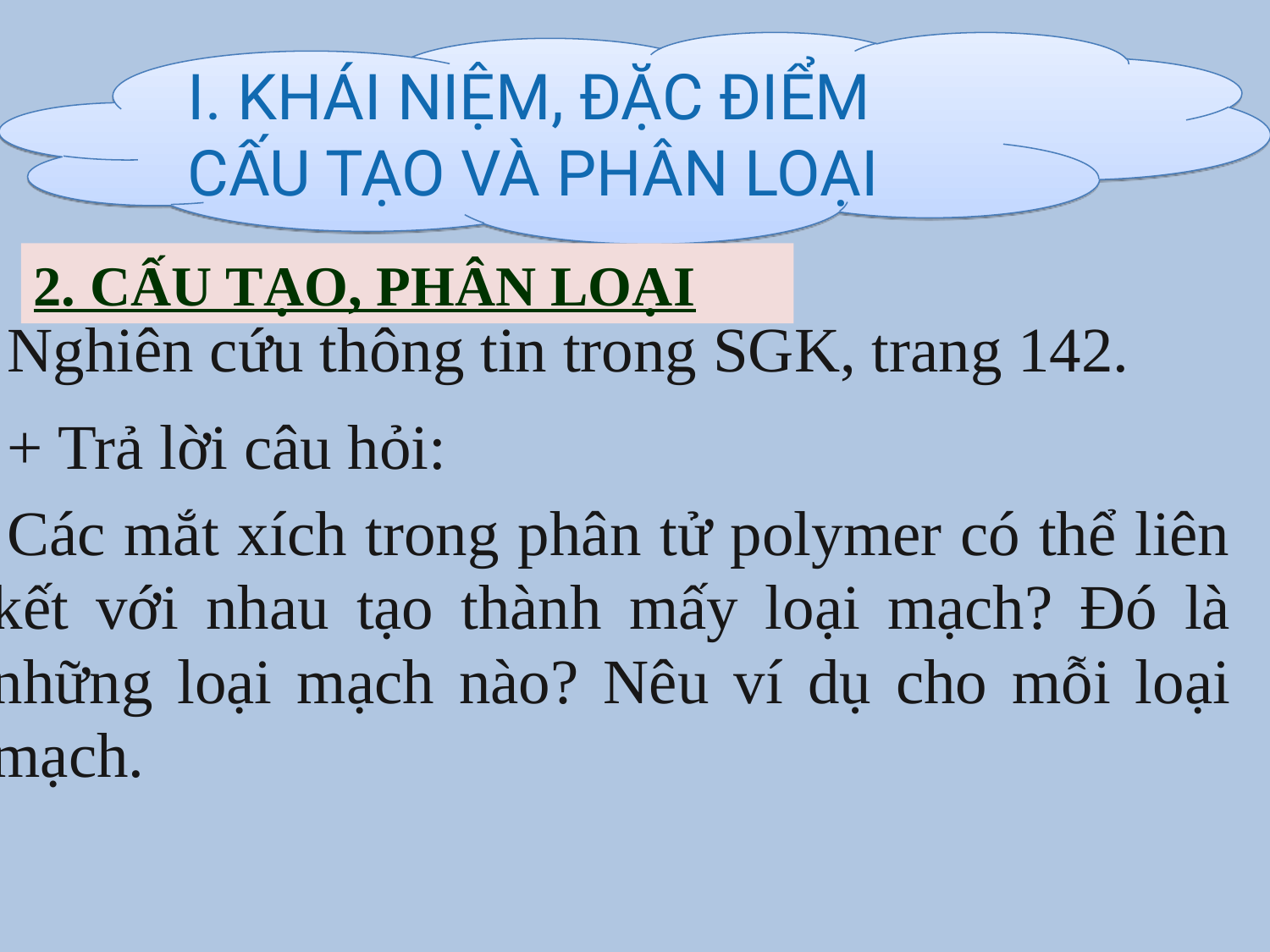

I. KHÁI NIỆM, ĐẶC ĐIỂM CẤU TẠO VÀ PHÂN LOẠI
2. CẤU TẠO, PHÂN LOẠI
Nghiên cứu thông tin trong SGK, trang 142.
+ Trả lời câu hỏi:
Các mắt xích trong phân tử polymer có thể liên kết với nhau tạo thành mấy loại mạch? Đó là những loại mạch nào? Nêu ví dụ cho mỗi loại mạch.